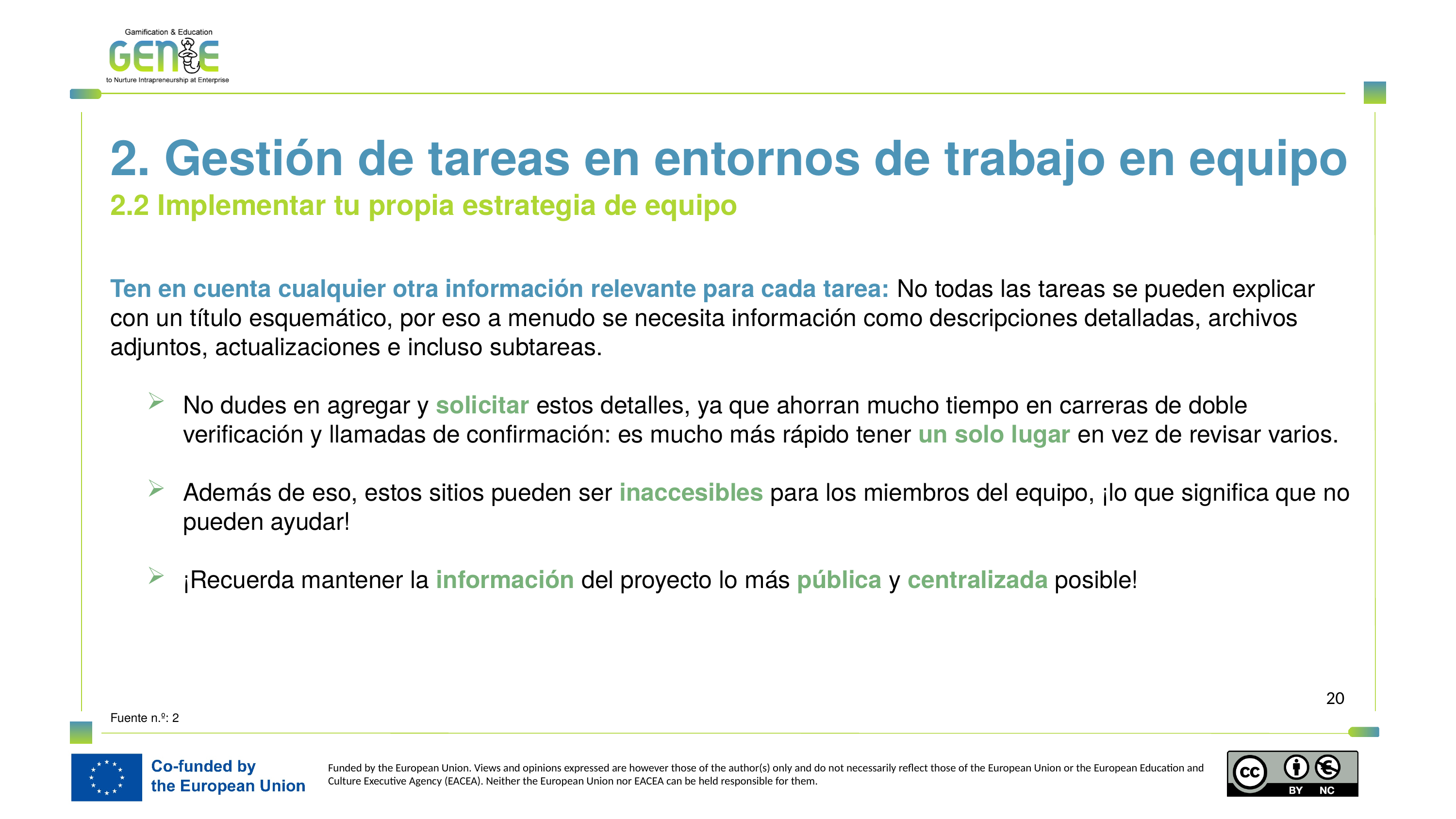

2. Gestión de tareas en entornos de trabajo en equipo
2.2 Implementar tu propia estrategia de equipo
Ten en cuenta cualquier otra información relevante para cada tarea: No todas las tareas se pueden explicar con un título esquemático, por eso a menudo se necesita información como descripciones detalladas, archivos adjuntos, actualizaciones e incluso subtareas.

No dudes en agregar y solicitar estos detalles, ya que ahorran mucho tiempo en carreras de doble verificación y llamadas de confirmación: es mucho más rápido tener un solo lugar en vez de revisar varios.

Además de eso, estos sitios pueden ser inaccesibles para los miembros del equipo, ¡lo que significa que no pueden ayudar!

¡Recuerda mantener la información del proyecto lo más pública y centralizada posible!

Fuente n.º: 2